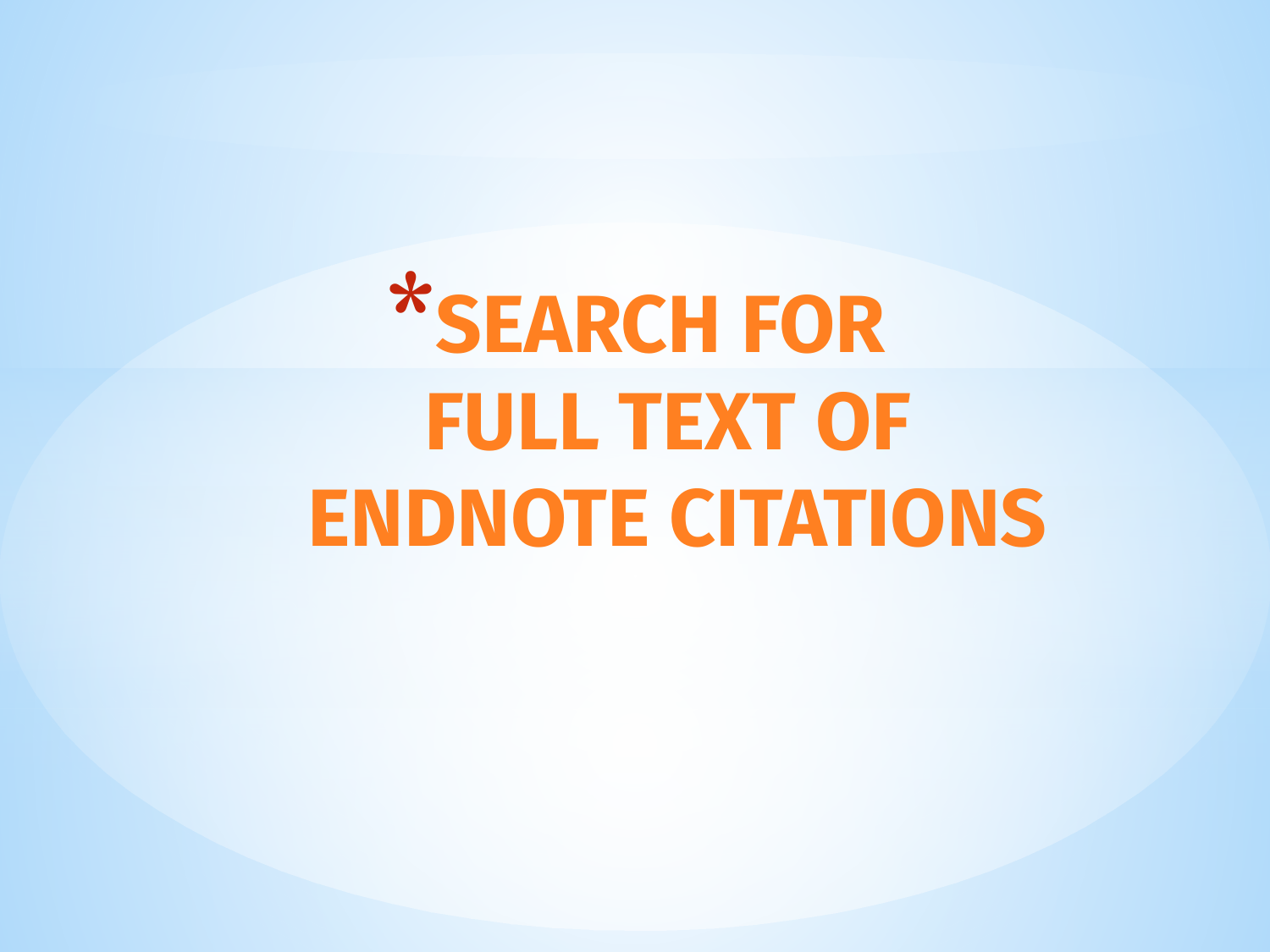

# SEARCH FOR FULL TEXT OF ENDNOTE CITATIONS